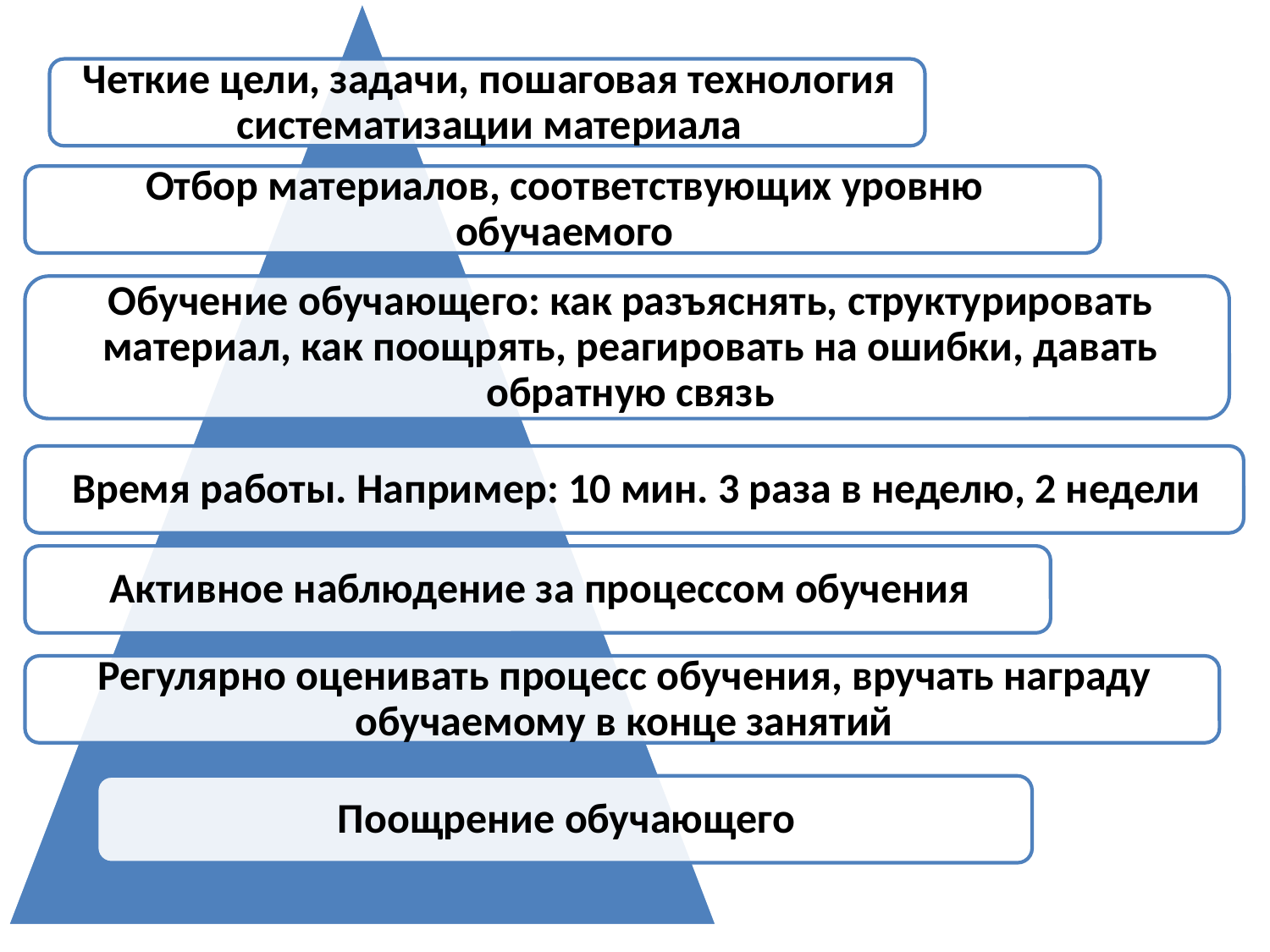

Четкие цели, задачи, пошаговая технология систематизации материала
Отбор материалов, соответствующих уровню обучаемого
Обучение обучающего: как разъяснять, структурировать материал, как поощрять, реагировать на ошибки, давать обратную связь
Время работы. Например: 10 мин. 3 раза в неделю, 2 недели
Активное наблюдение за процессом обучения
Регулярно оценивать процесс обучения, вручать награду обучаемому в конце занятий
Поощрение обучающего